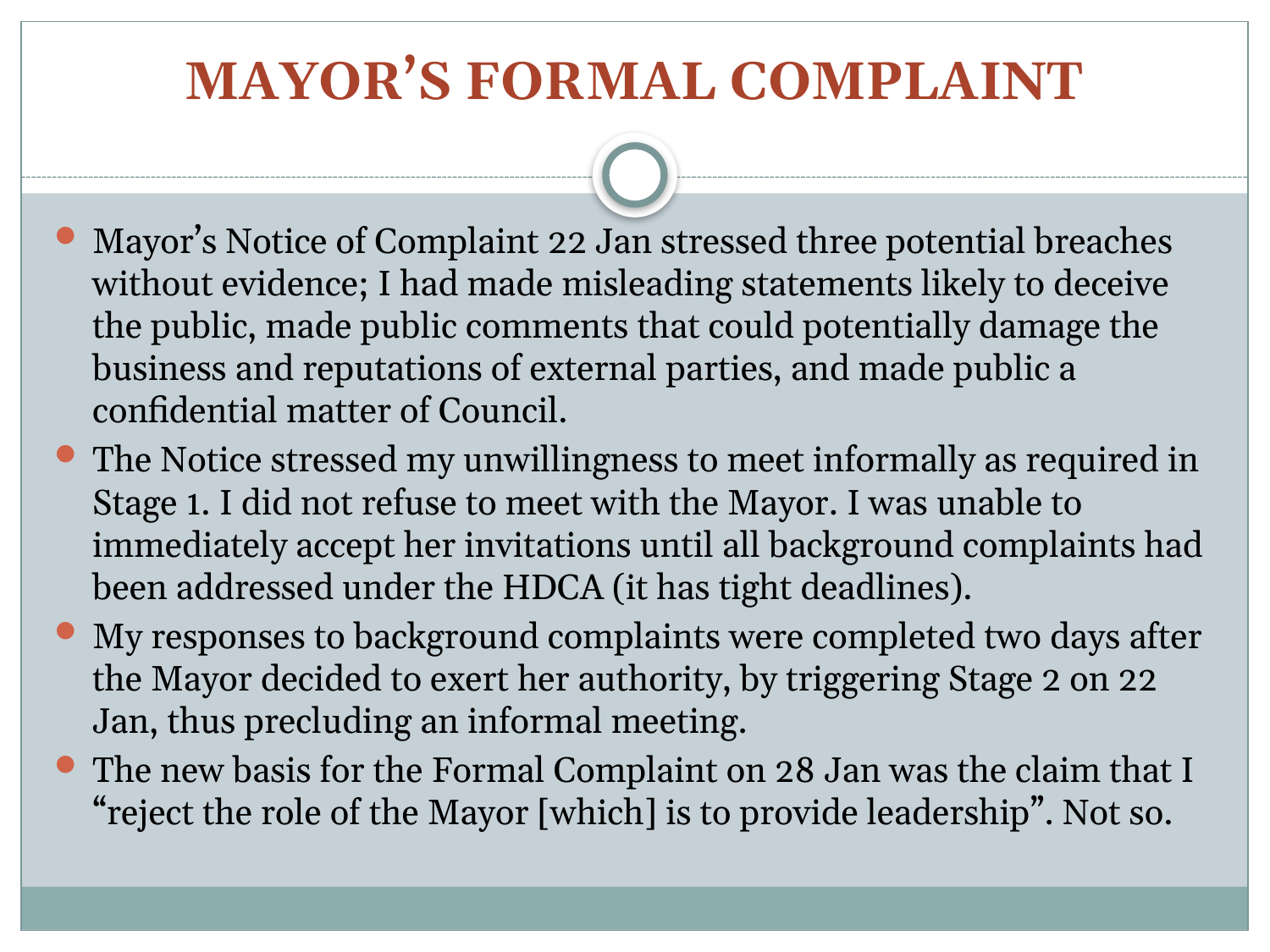

# MAYOR’S FORMAL COMPLAINT
Mayor’s Notice of Complaint 22 Jan stressed three potential breaches without evidence; I had made misleading statements likely to deceive the public, made public comments that could potentially damage the business and reputations of external parties, and made public a confidential matter of Council.
The Notice stressed my unwillingness to meet informally as required in Stage 1. I did not refuse to meet with the Mayor. I was unable to immediately accept her invitations until all background complaints had been addressed under the HDCA (it has tight deadlines).
My responses to background complaints were completed two days after the Mayor decided to exert her authority, by triggering Stage 2 on 22 Jan, thus precluding an informal meeting.
The new basis for the Formal Complaint on 28 Jan was the claim that I “reject the role of the Mayor [which] is to provide leadership”. Not so.